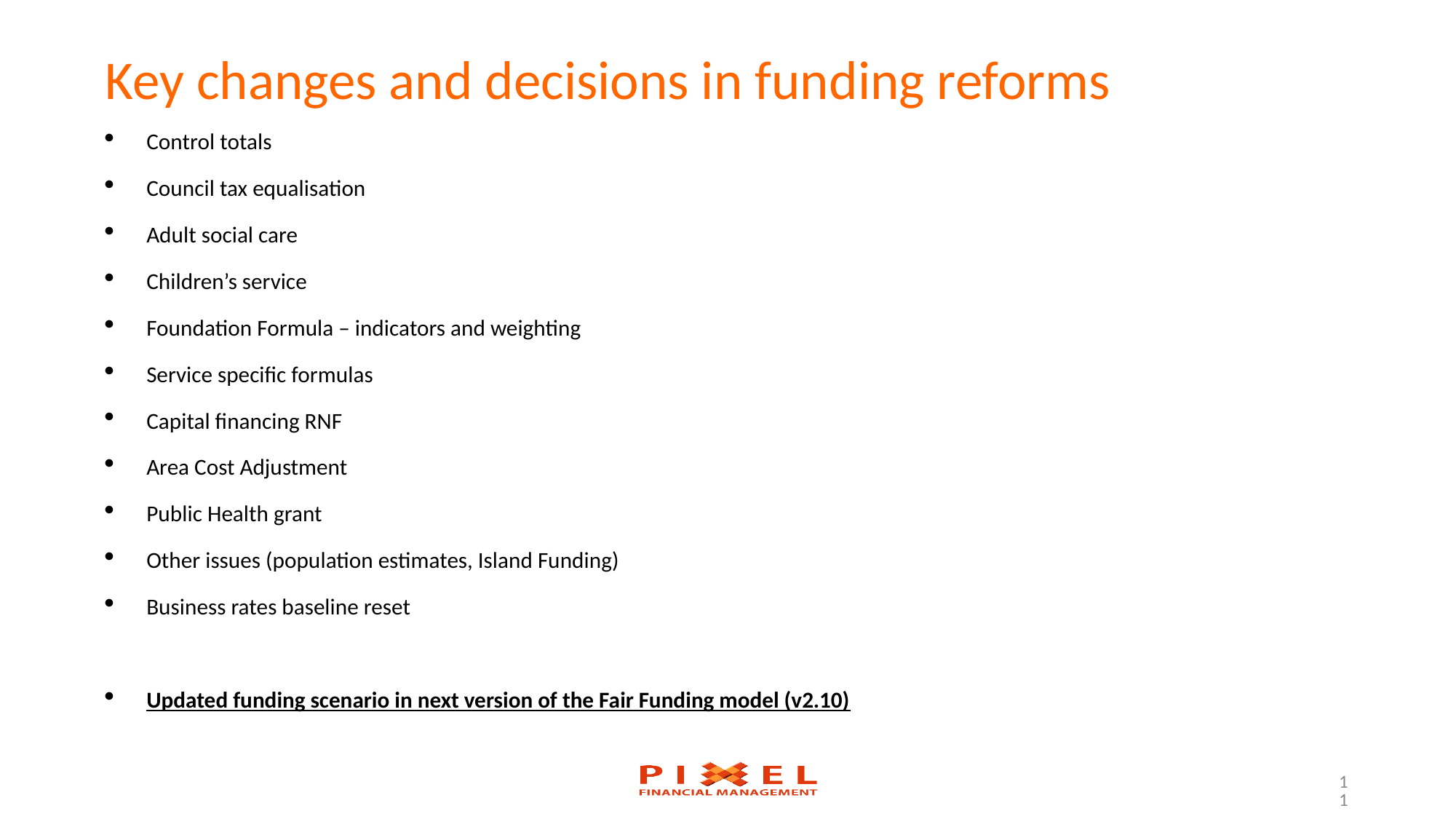

# Key changes and decisions in funding reforms
Control totals
Council tax equalisation
Adult social care
Children’s service
Foundation Formula – indicators and weighting
Service specific formulas
Capital financing RNF
Area Cost Adjustment
Public Health grant
Other issues (population estimates, Island Funding)
Business rates baseline reset

Updated funding scenario in next version of the Fair Funding model (v2.10)

11